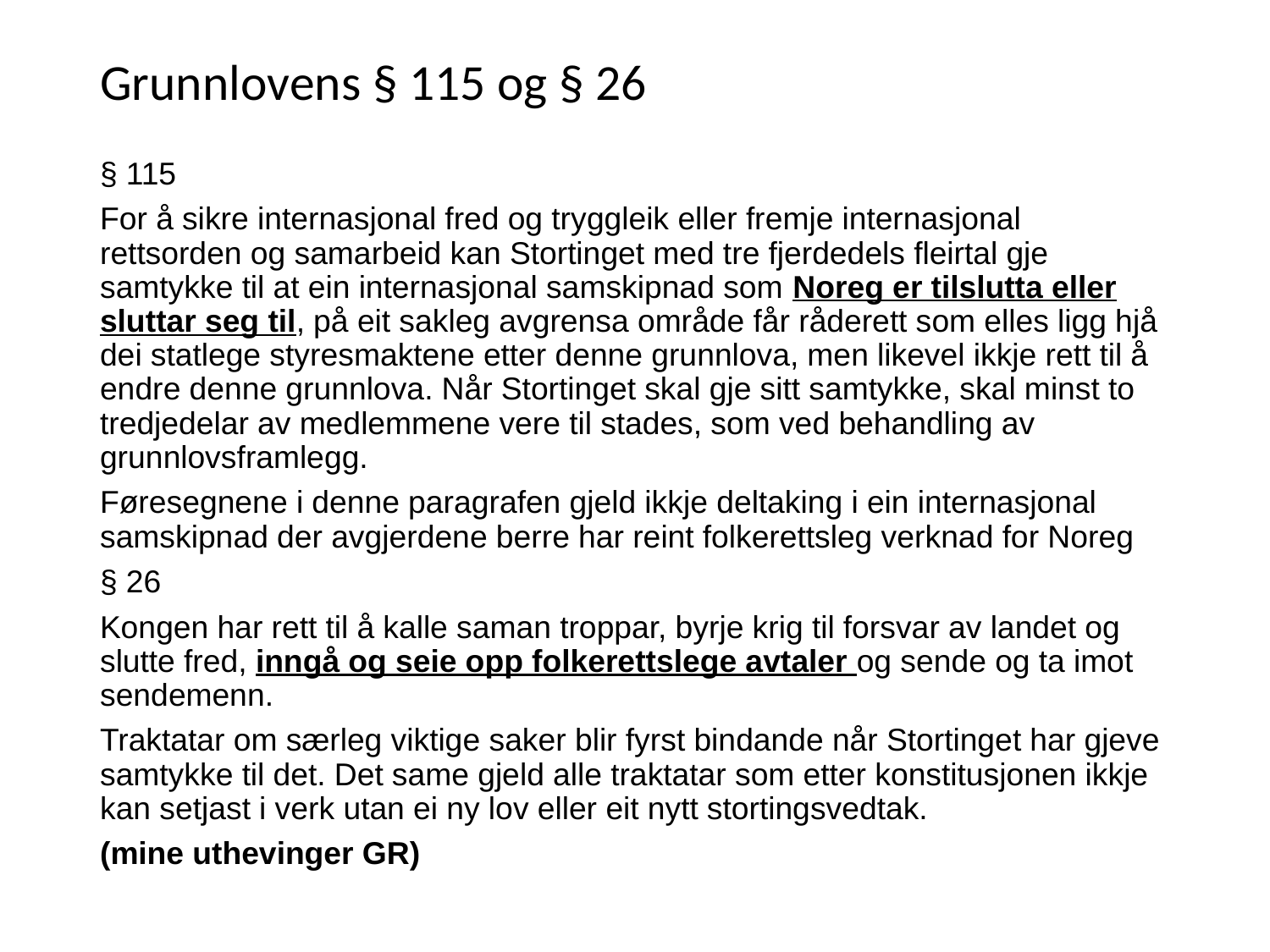

# Grunnlovens § 115 og § 26
§ 115
For å sikre internasjonal fred og tryggleik eller fremje internasjonal rettsorden og samarbeid kan Stortinget med tre fjerdedels fleirtal gje samtykke til at ein internasjonal samskipnad som Noreg er tilslutta eller sluttar seg til, på eit sakleg avgrensa område får råderett som elles ligg hjå dei statlege styresmaktene etter denne grunnlova, men likevel ikkje rett til å endre denne grunnlova. Når Stortinget skal gje sitt samtykke, skal minst to tredjedelar av medlemmene vere til stades, som ved behandling av grunnlovsframlegg.
Føresegnene i denne paragrafen gjeld ikkje deltaking i ein internasjonal samskipnad der avgjerdene berre har reint folkerettsleg verknad for Noreg
§ 26
Kongen har rett til å kalle saman troppar, byrje krig til forsvar av landet og slutte fred, inngå og seie opp folkerettslege avtaler og sende og ta imot sendemenn.
Traktatar om særleg viktige saker blir fyrst bindande når Stortinget har gjeve samtykke til det. Det same gjeld alle traktatar som etter konstitusjonen ikkje kan setjast i verk utan ei ny lov eller eit nytt stortingsvedtak.
(mine uthevinger GR)